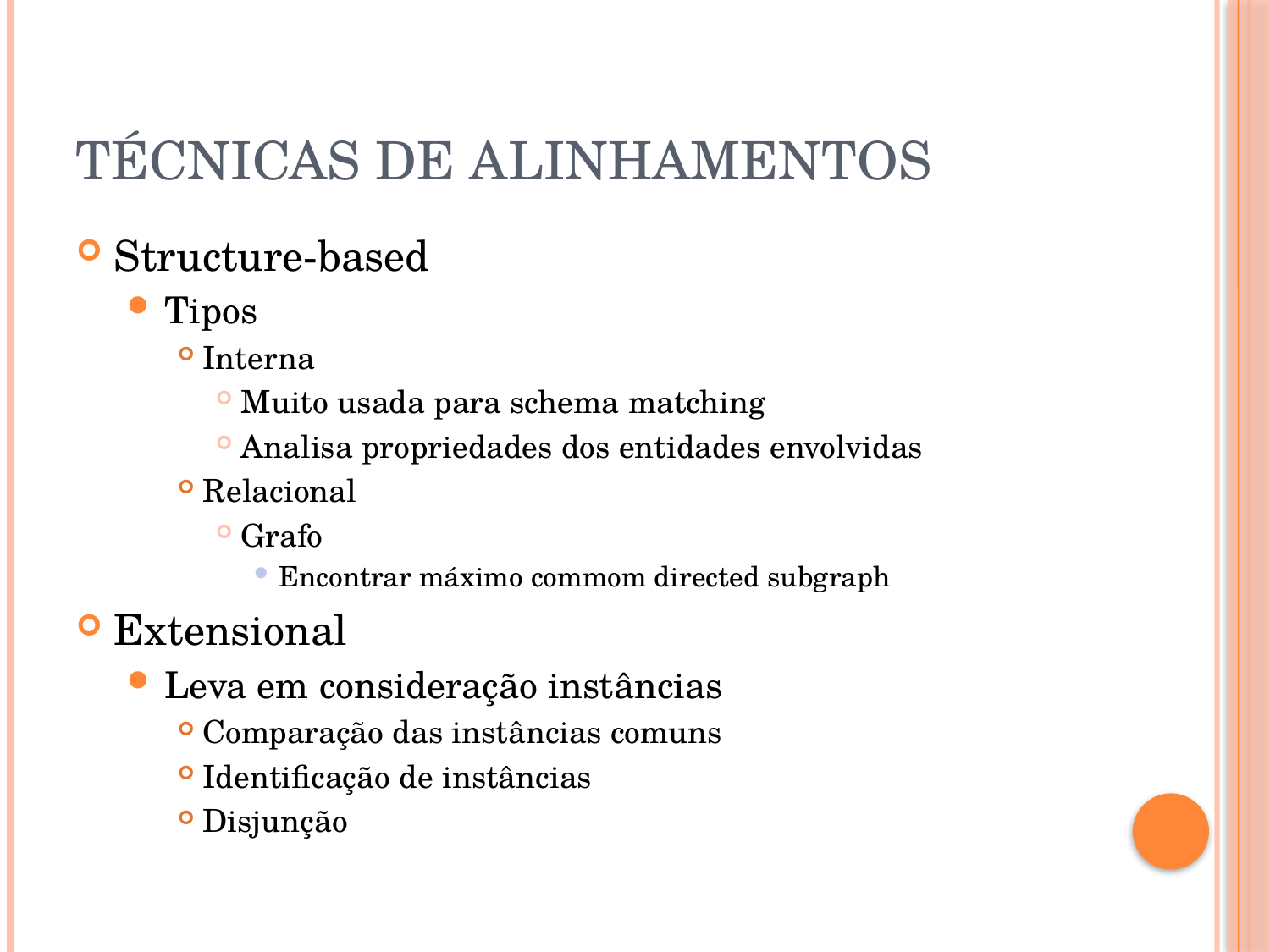

# Técnicas de alinhamentos
Structure-based
Tipos
Interna
Muito usada para schema matching
Analisa propriedades dos entidades envolvidas
Relacional
Grafo
Encontrar máximo commom directed subgraph
Extensional
Leva em consideração instâncias
Comparação das instâncias comuns
Identificação de instâncias
Disjunção